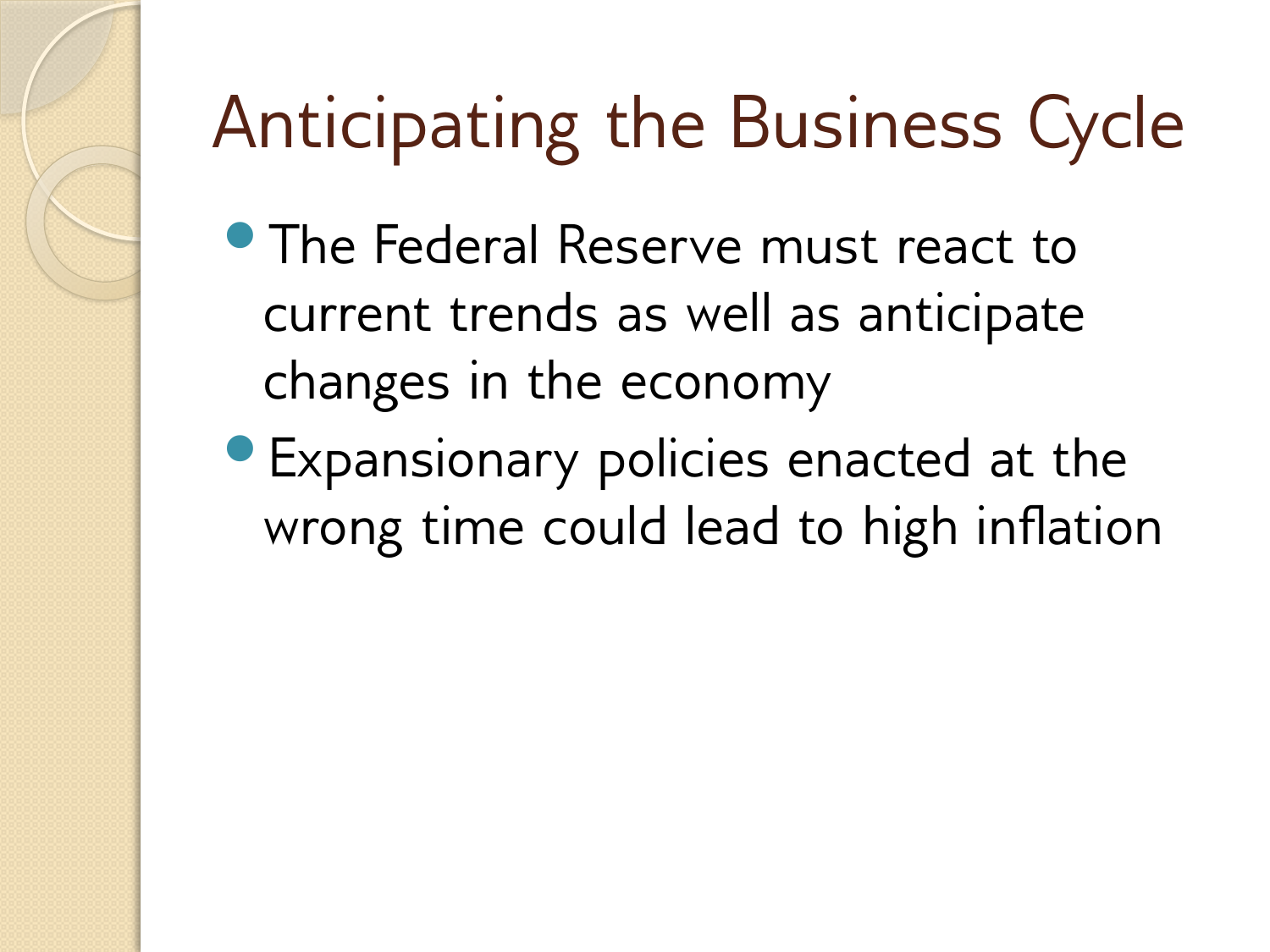

# Anticipating the Business Cycle
The Federal Reserve must react to current trends as well as anticipate changes in the economy
Expansionary policies enacted at the wrong time could lead to high inflation